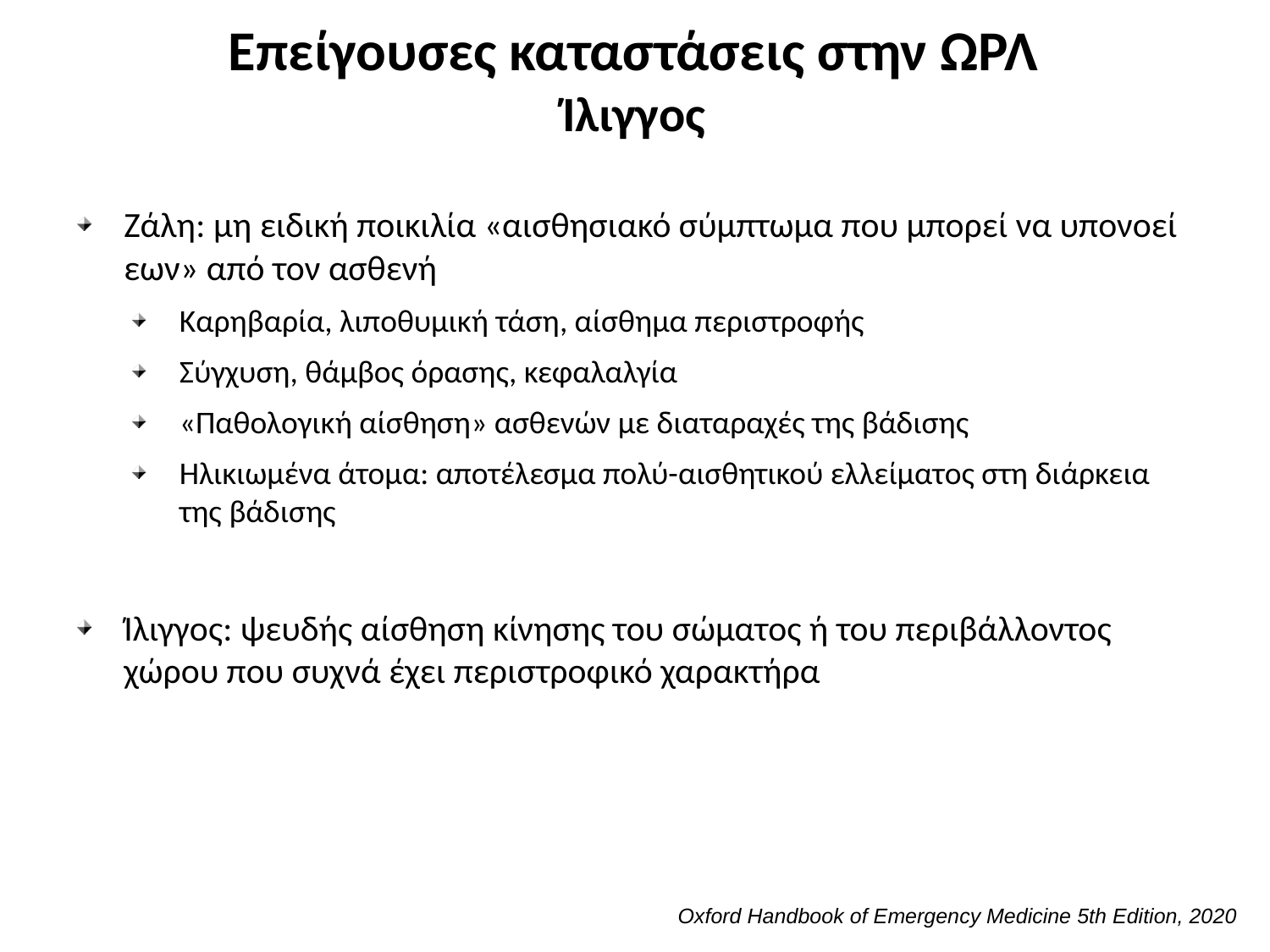

# Επείγουσες καταστάσεις στην ΩΡΛ Ίλιγγος
Ζάλη: μη ειδική ποικιλία «αισθησιακό σύμπτωμα που μπορεί να υπονοεί εων» από τον ασθενή
Καρηβαρία, λιποθυμική τάση, αίσθημα περιστροφής
Σύγχυση, θάμβος όρασης, κεφαλαλγία
«Παθολογική αίσθηση» ασθενών με διαταραχές της βάδισης
Ηλικιωμένα άτομα: αποτέλεσμα πολύ-αισθητικού ελλείματος στη διάρκεια της βάδισης

Ίλιγγος: ψευδής αίσθηση κίνησης του σώματος ή του περιβάλλοντος χώρου που συχνά έχει περιστροφικό χαρακτήρα

Oxford Handbook of Emergency Medicine 5th Edition, 2020